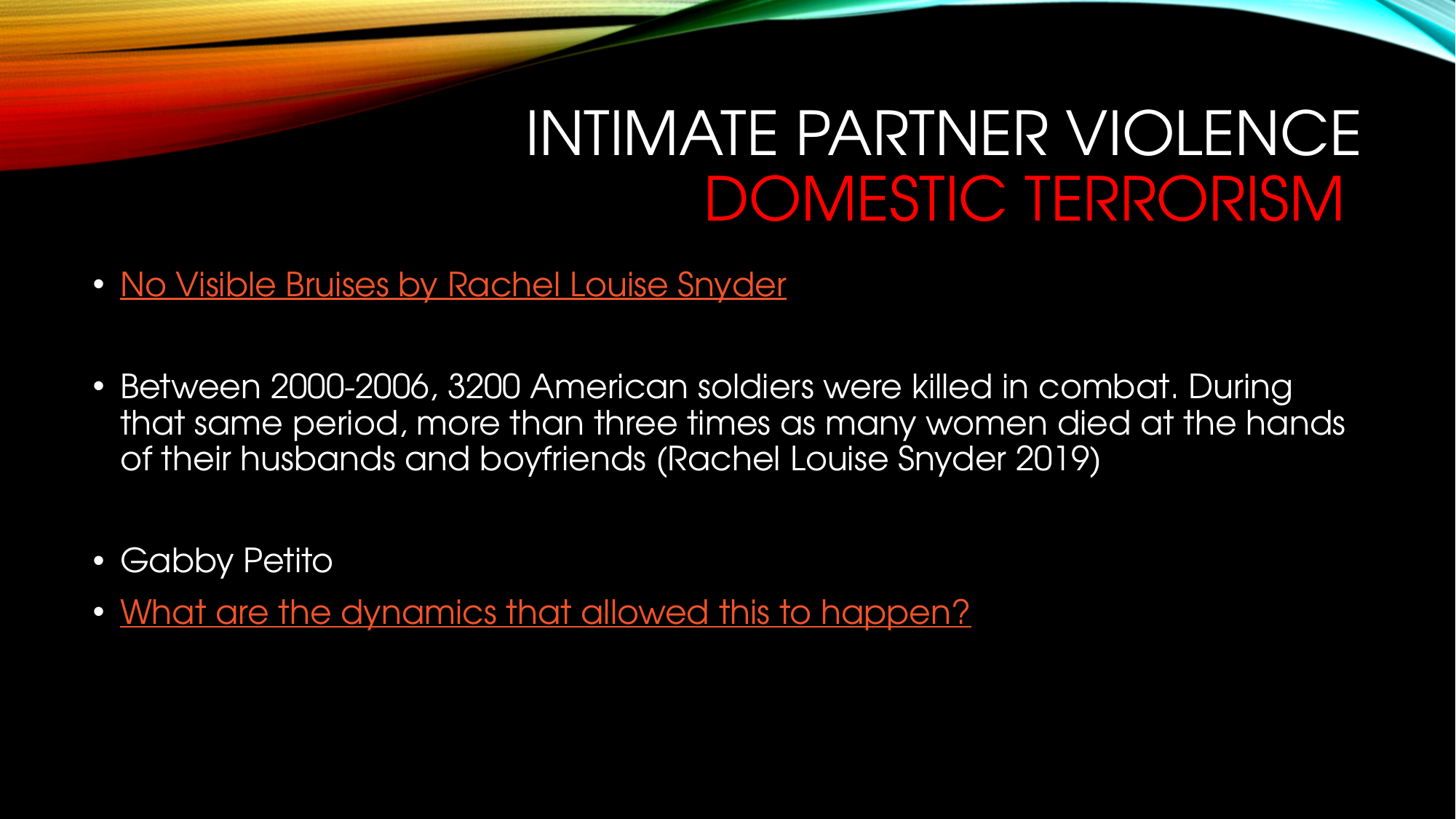

# Intimate partner Violence Domestic terrorism
No Visible Bruises by Rachel Louise Snyder

Between 2000-2006, 3200 American soldiers were killed in combat. During that same period, more than three times as many women died at the hands of their husbands and boyfriends (Rachel Louise Snyder 2019)

Gabby Petito
What are the dynamics that allowed this to happen?